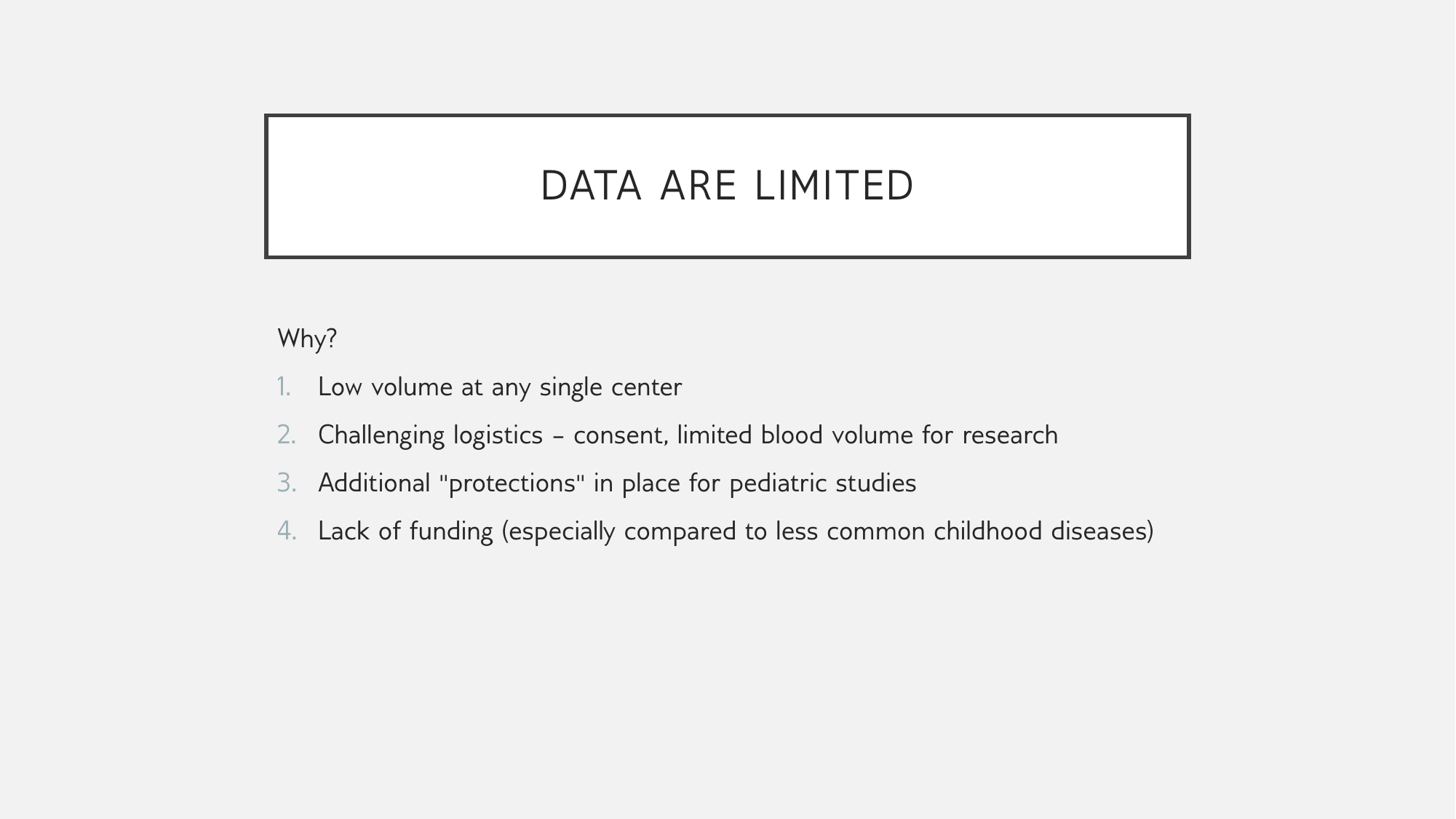

# Data are limited
Why?
Low volume at any single center
Challenging logistics – consent, limited blood volume for research
Additional "protections" in place for pediatric studies
Lack of funding (especially compared to less common childhood diseases)